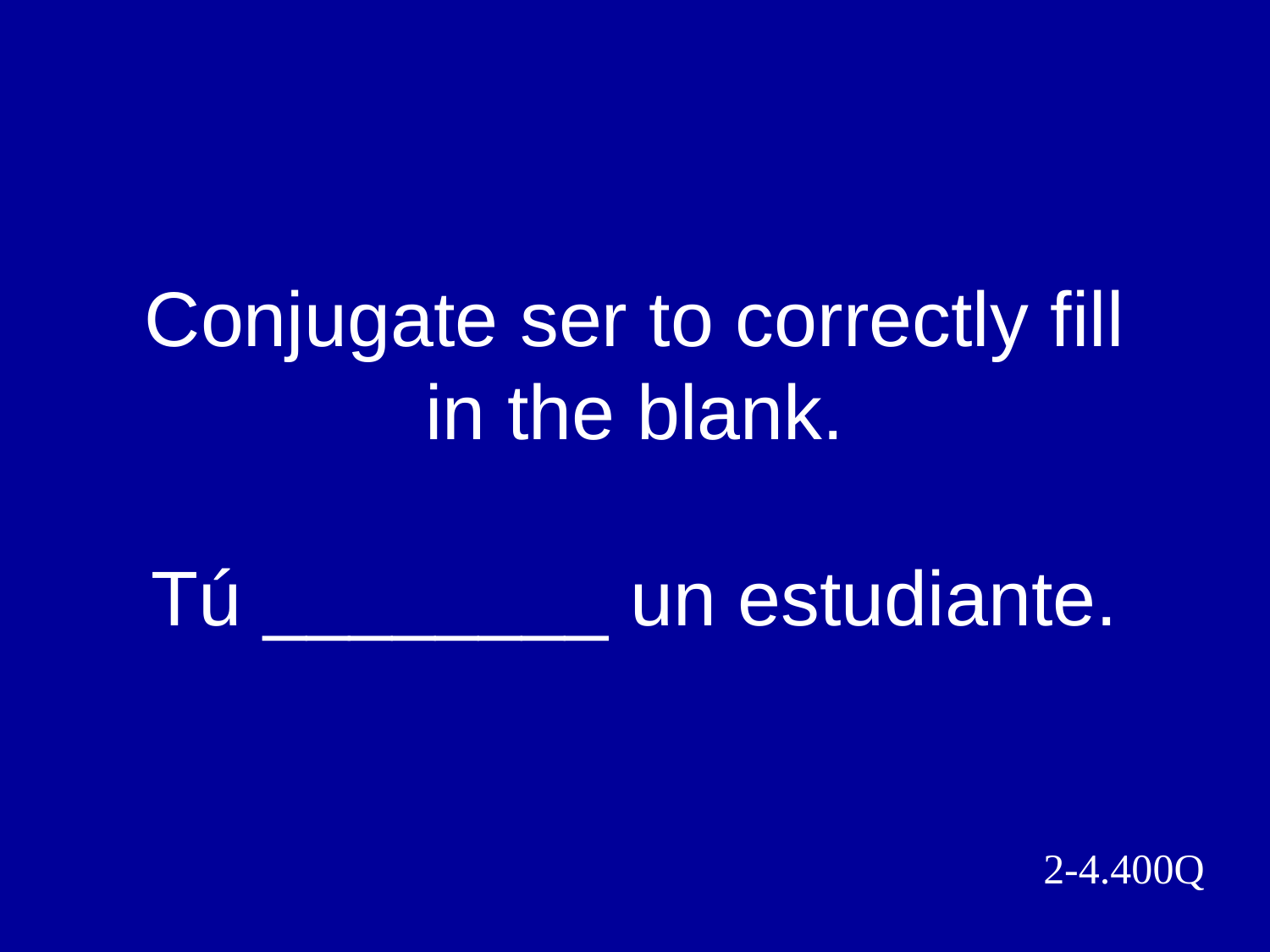

# Conjugate ser to correctly fill in the blank. Tú ________ un estudiante.
2-4.400Q